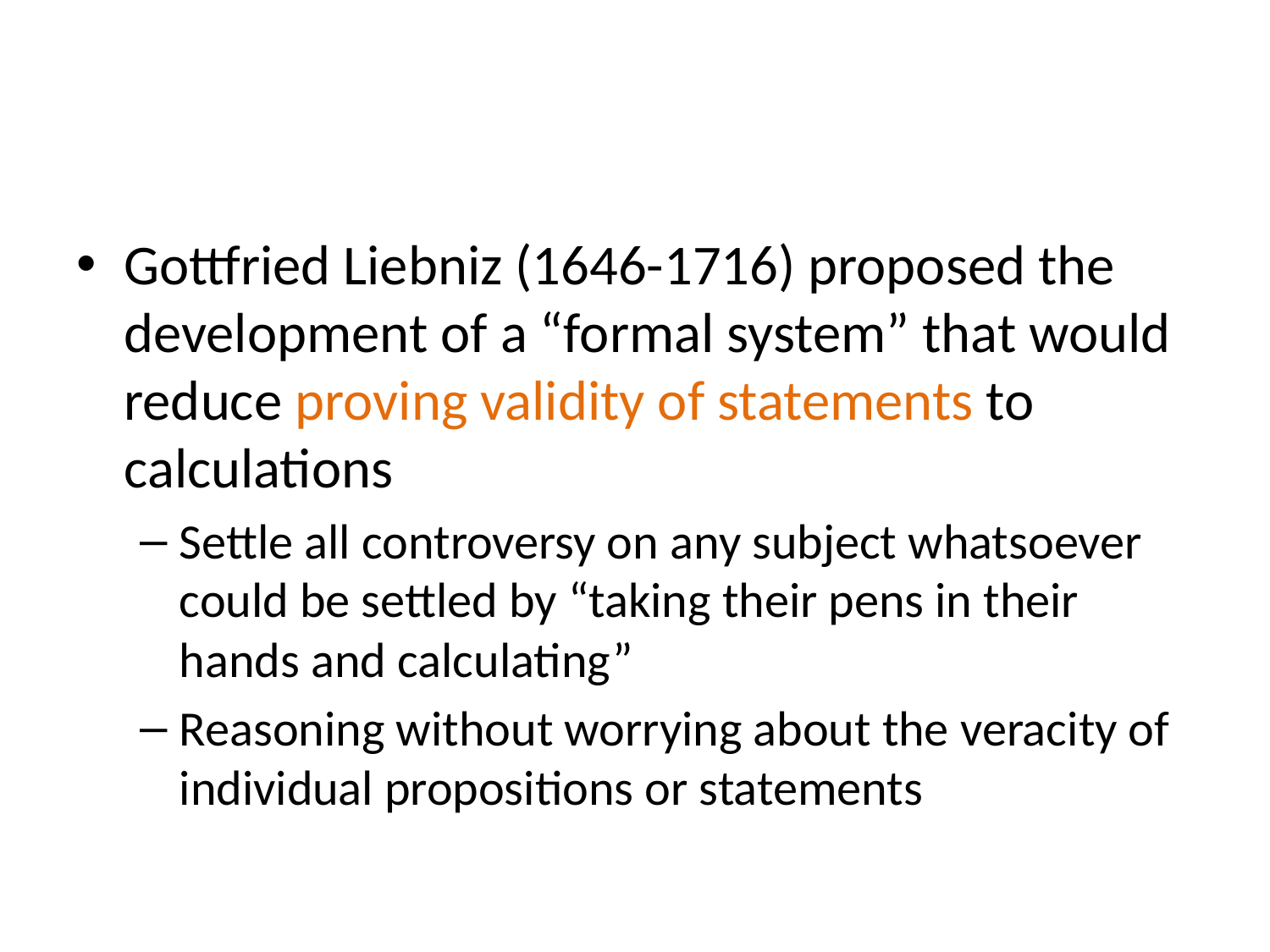

#
Gottfried Liebniz (1646-1716) proposed the development of a “formal system” that would reduce proving validity of statements to calculations
Settle all controversy on any subject whatsoever could be settled by “taking their pens in their hands and calculating”
Reasoning without worrying about the veracity of individual propositions or statements